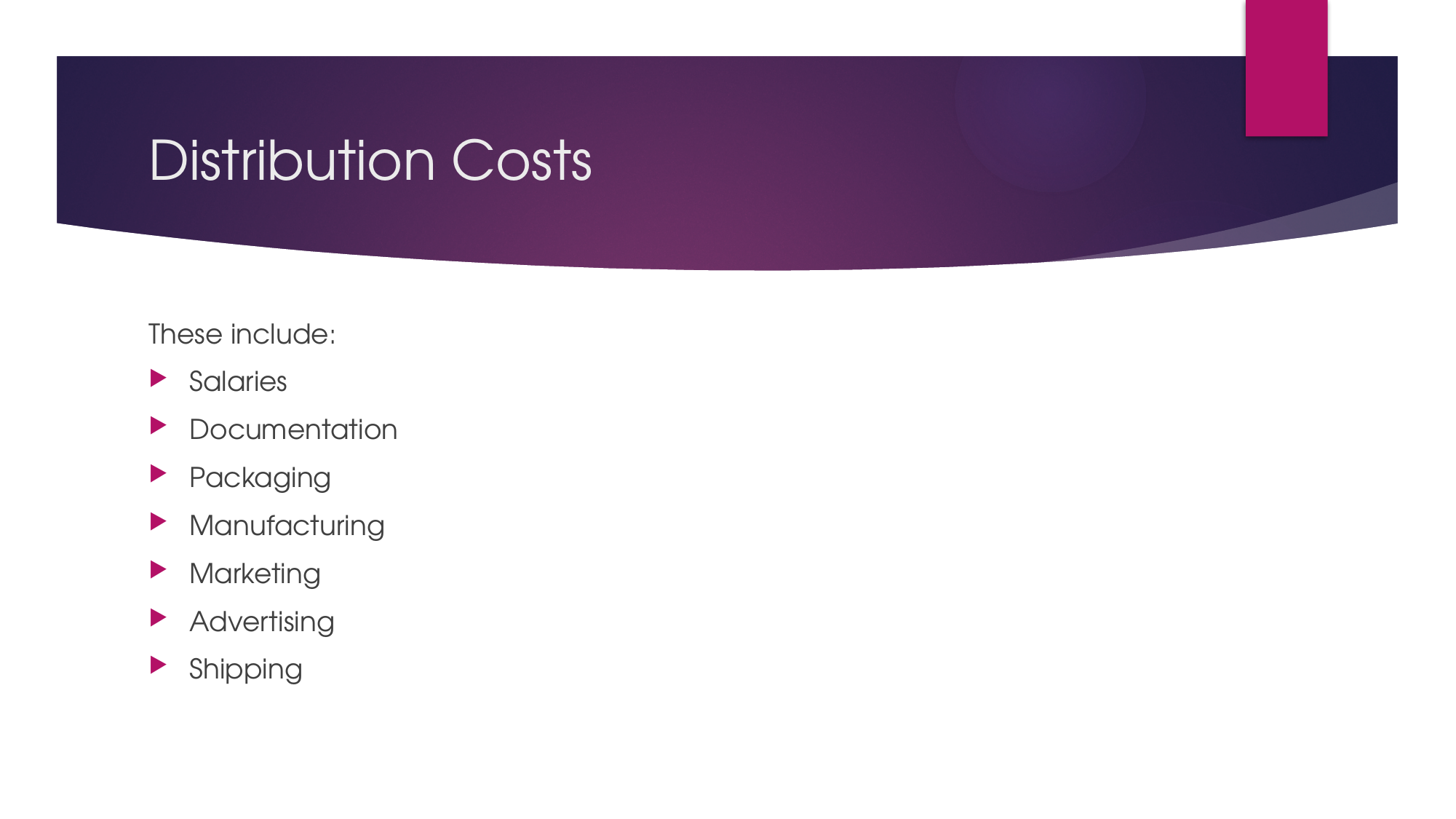

# Distribution Costs
These include:
Salaries
Documentation
Packaging
Manufacturing
Marketing
Advertising
Shipping